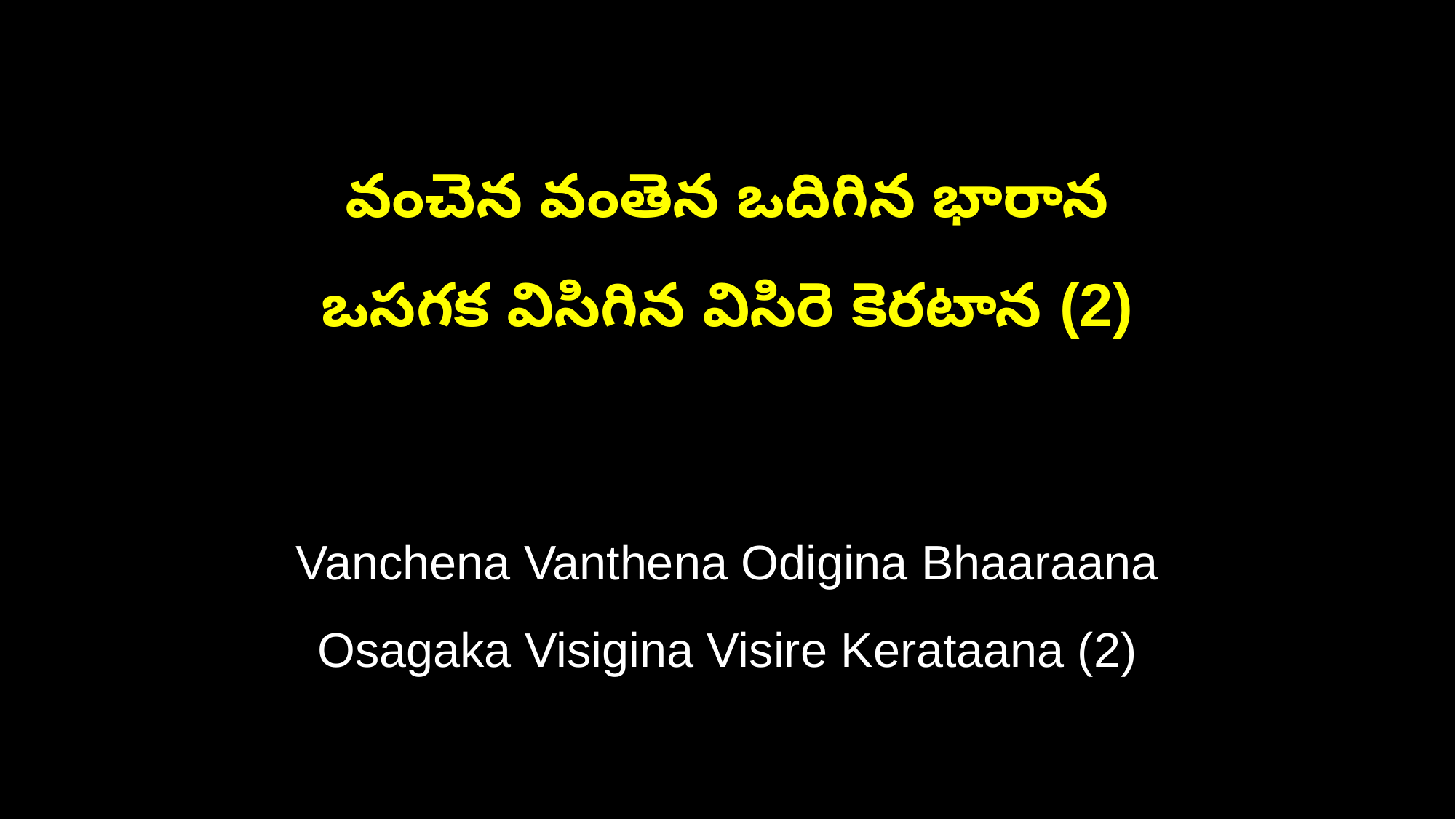

వంచెన వంతెన ఒదిగిన భారాన
ఒసగక విసిగిన విసిరె కెరటాన (2)
Vanchena Vanthena Odigina Bhaaraana
Osagaka Visigina Visire Kerataana (2)